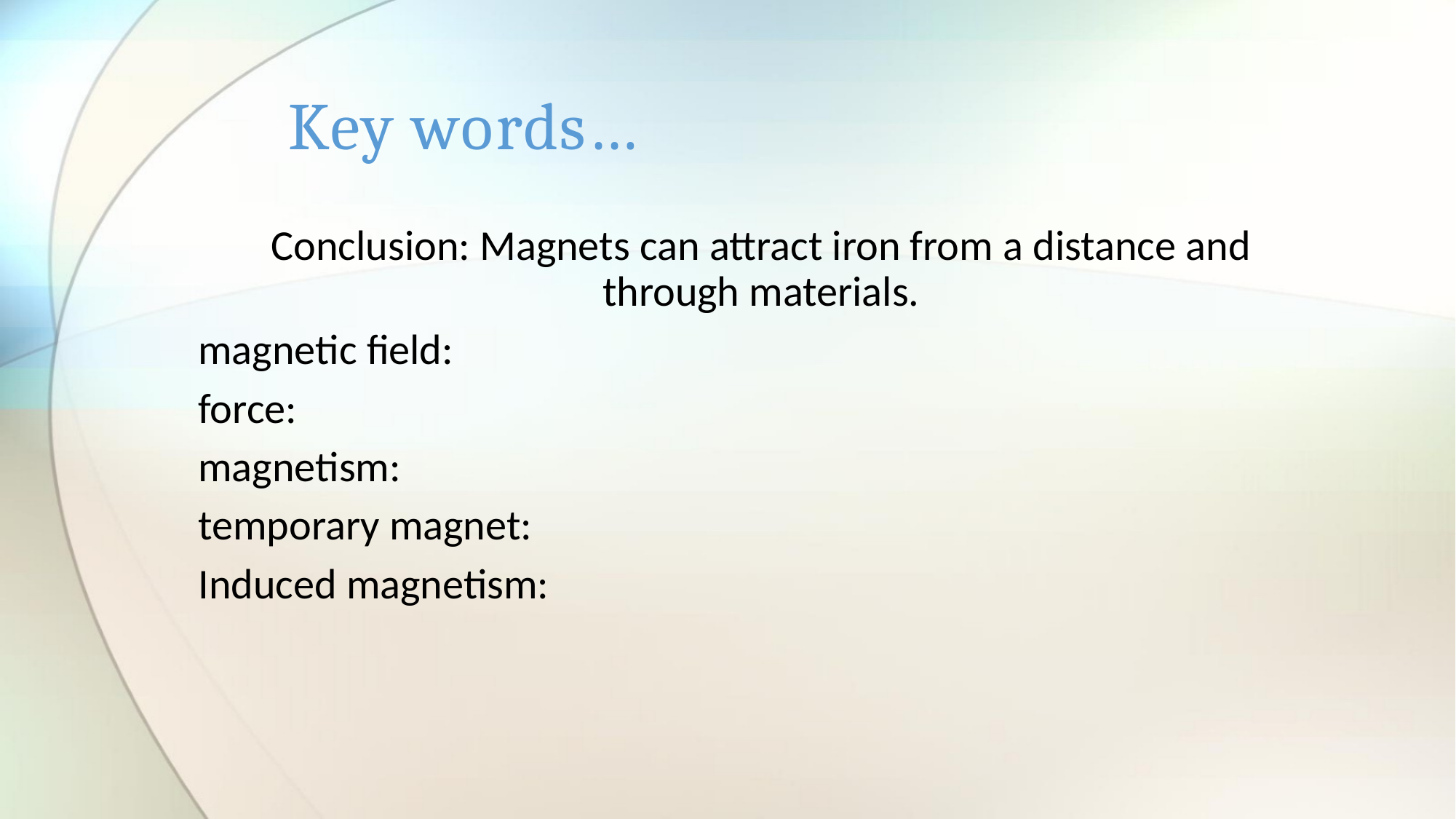

# Key words…
Conclusion: Magnets can attract iron from a distance and through materials.
magnetic field:
force:
magnetism:
temporary magnet:
Induced magnetism: